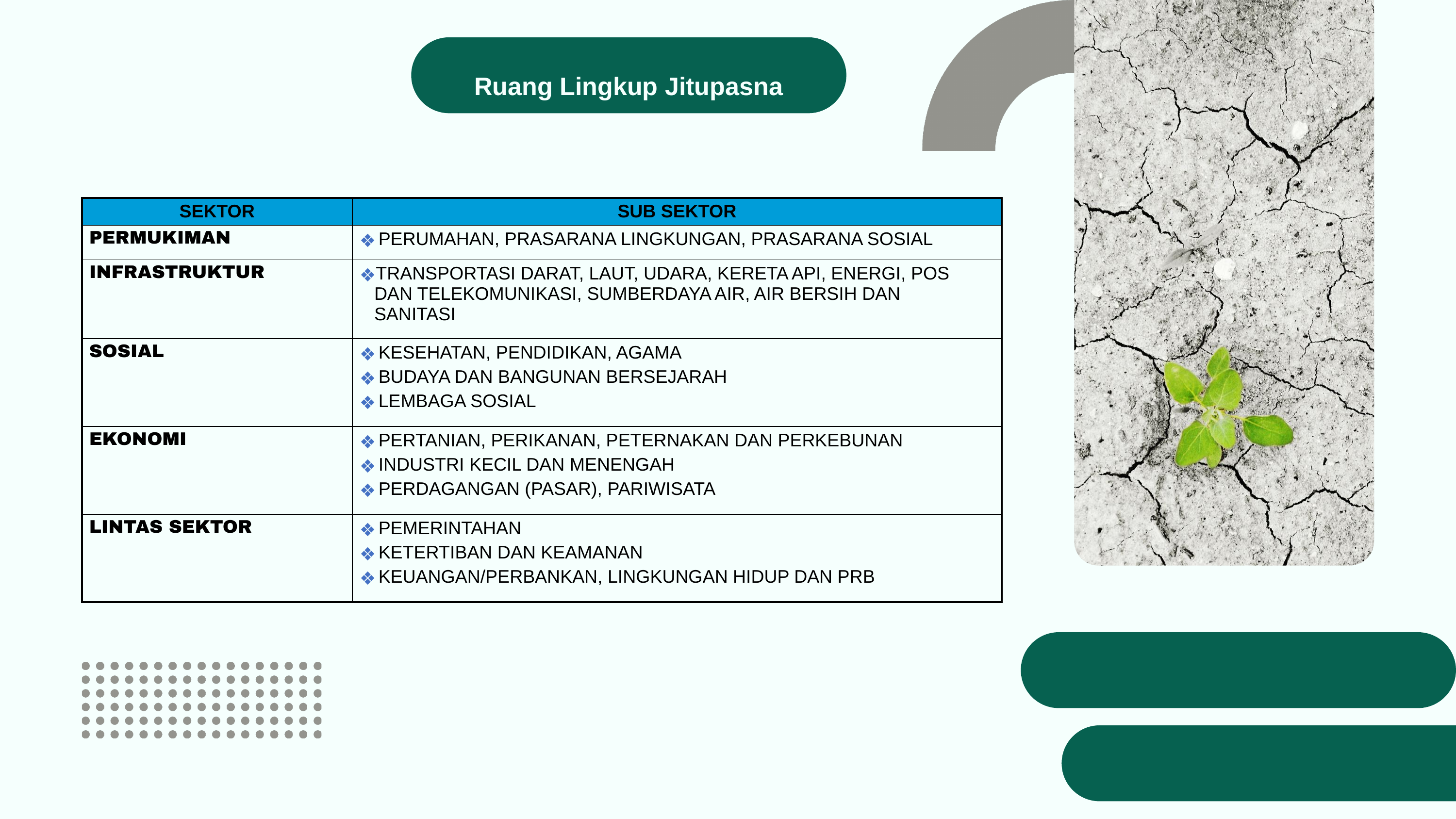

Ruang Lingkup Jitupasna
| SEKTOR | SUB SEKTOR |
| --- | --- |
| PERMUKIMAN | PERUMAHAN, PRASARANA LINGKUNGAN, PRASARANA SOSIAL |
| INFRASTRUKTUR | TRANSPORTASI DARAT, LAUT, UDARA, KERETA API, ENERGI, POS DAN TELEKOMUNIKASI, SUMBERDAYA AIR, AIR BERSIH DAN SANITASI |
| SOSIAL | KESEHATAN, PENDIDIKAN, AGAMA BUDAYA DAN BANGUNAN BERSEJARAH LEMBAGA SOSIAL |
| EKONOMI | PERTANIAN, PERIKANAN, PETERNAKAN DAN PERKEBUNAN INDUSTRI KECIL DAN MENENGAH PERDAGANGAN (PASAR), PARIWISATA |
| LINTAS SEKTOR | PEMERINTAHAN KETERTIBAN DAN KEAMANAN KEUANGAN/PERBANKAN, LINGKUNGAN HIDUP DAN PRB |
Extreme Rainfall and Flooding
Heat Wave
Prolonged Drought